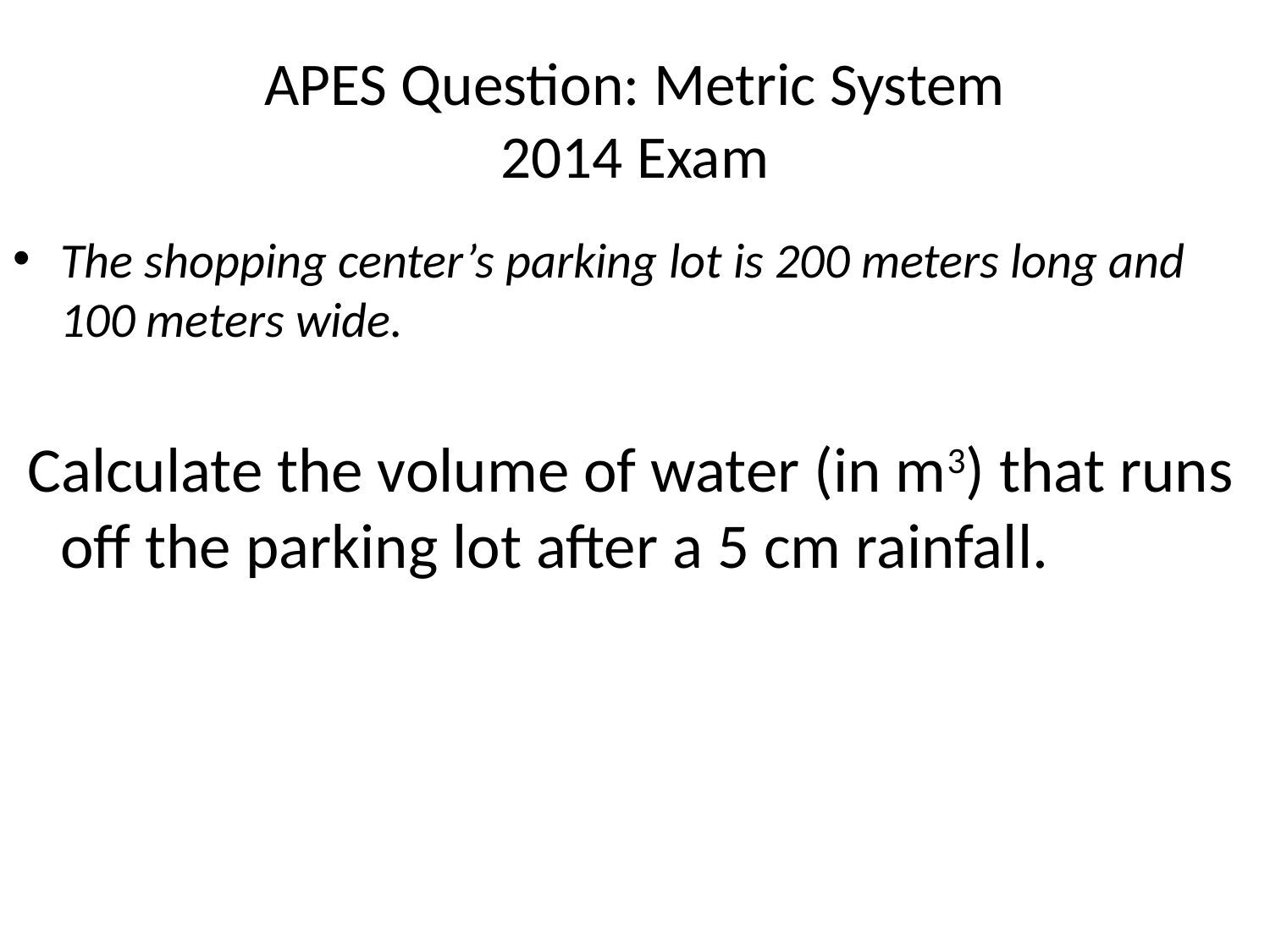

# APES Question: Metric System 2014 Exam
The shopping center’s parking lot is 200 meters long and 100 meters wide.

 Calculate the volume of water (in m3) that runs off the parking lot after a 5 cm rainfall.